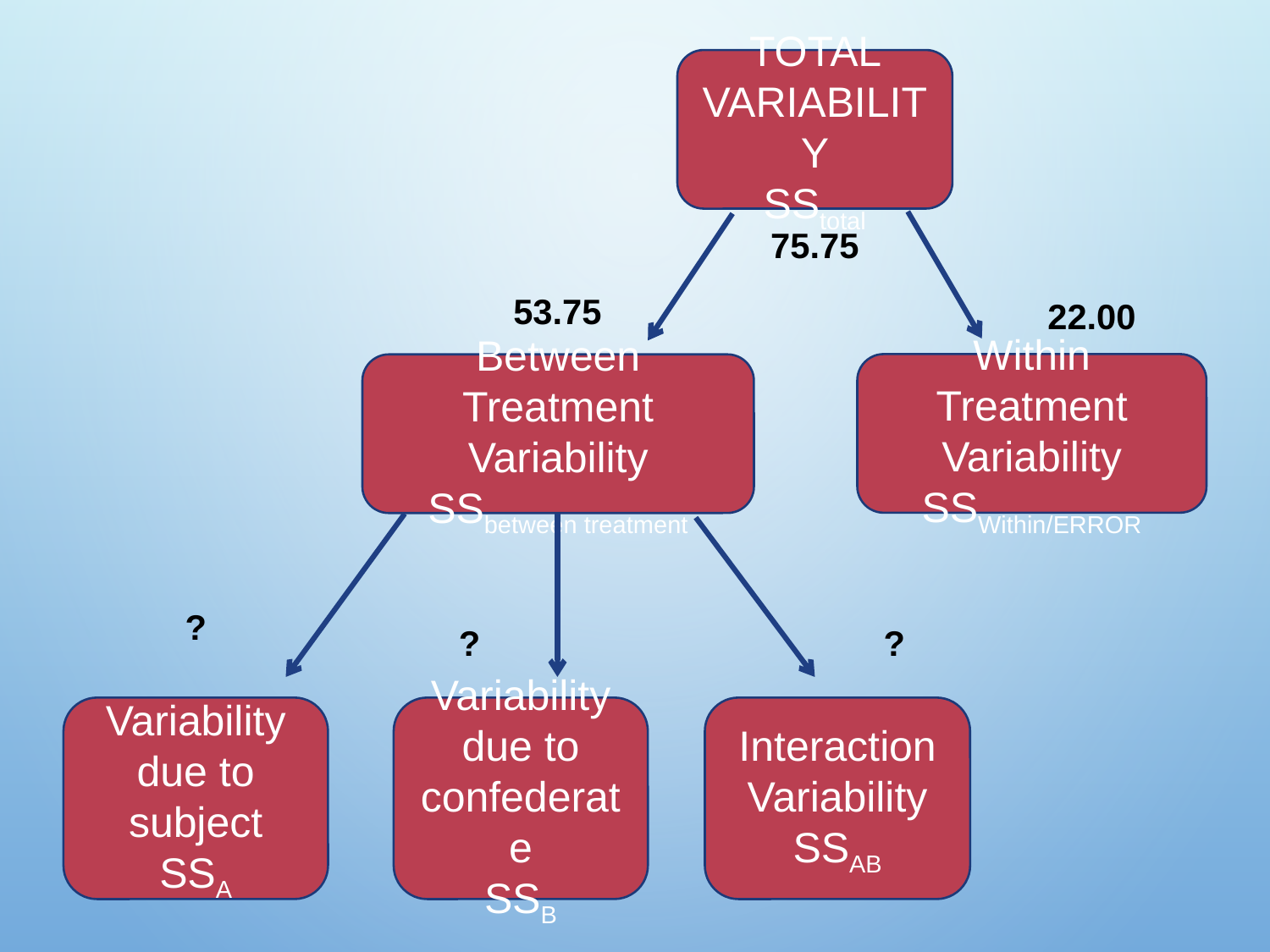

TOTAL VARIABILITY
SStotal
75.75
53.75
22.00
Within Treatment
Variability
SSWithin/ERROR
Between Treatment
Variability
SSbetween treatment
?
?
?
Variability due to subject
SSA
Variability due to confederate
SSB
Interaction Variability
SSAB